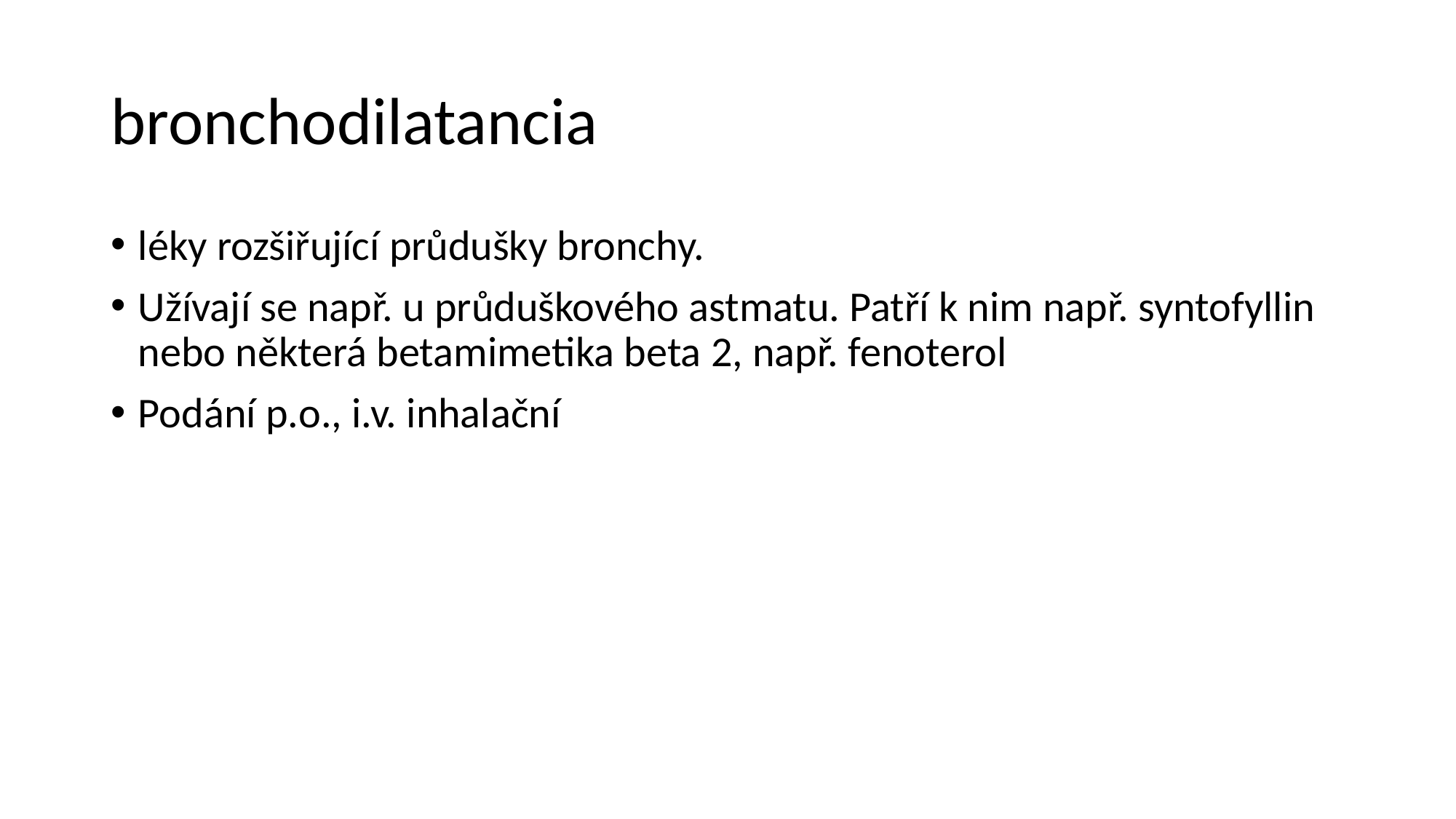

# bronchodilatancia
léky rozšiřující průdušky bronchy.
Užívají se např. u průduškového astmatu. Patří k nim např. syntofyllin nebo některá betamimetika beta 2, např. fenoterol
Podání p.o., i.v. inhalační